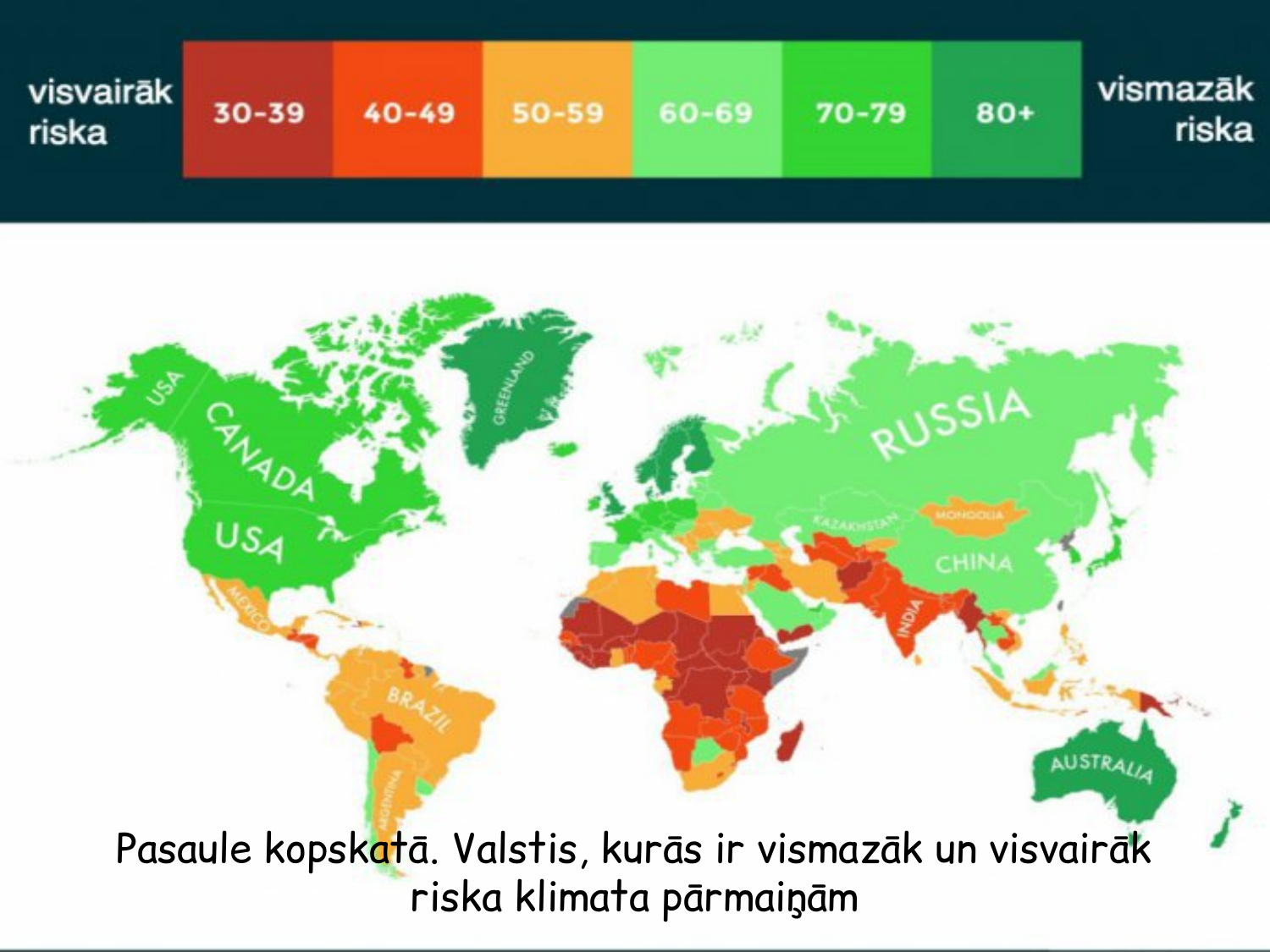

# Pasaule kopskatā. Valstis, kurās ir vismazāk un visvairāk riska klimata pārmaiņām